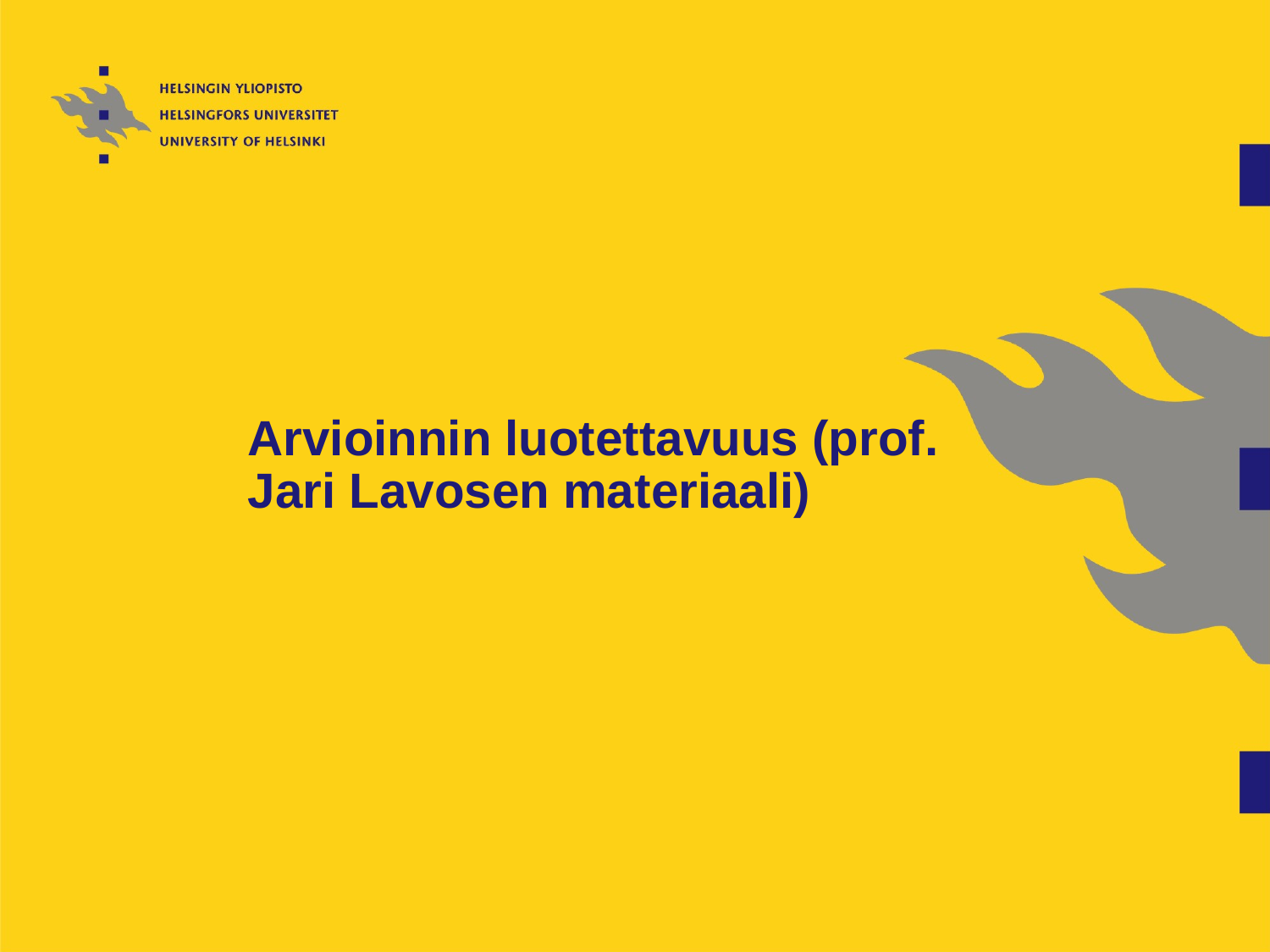

# Arvioinnin luotettavuus (prof. Jari Lavosen materiaali)